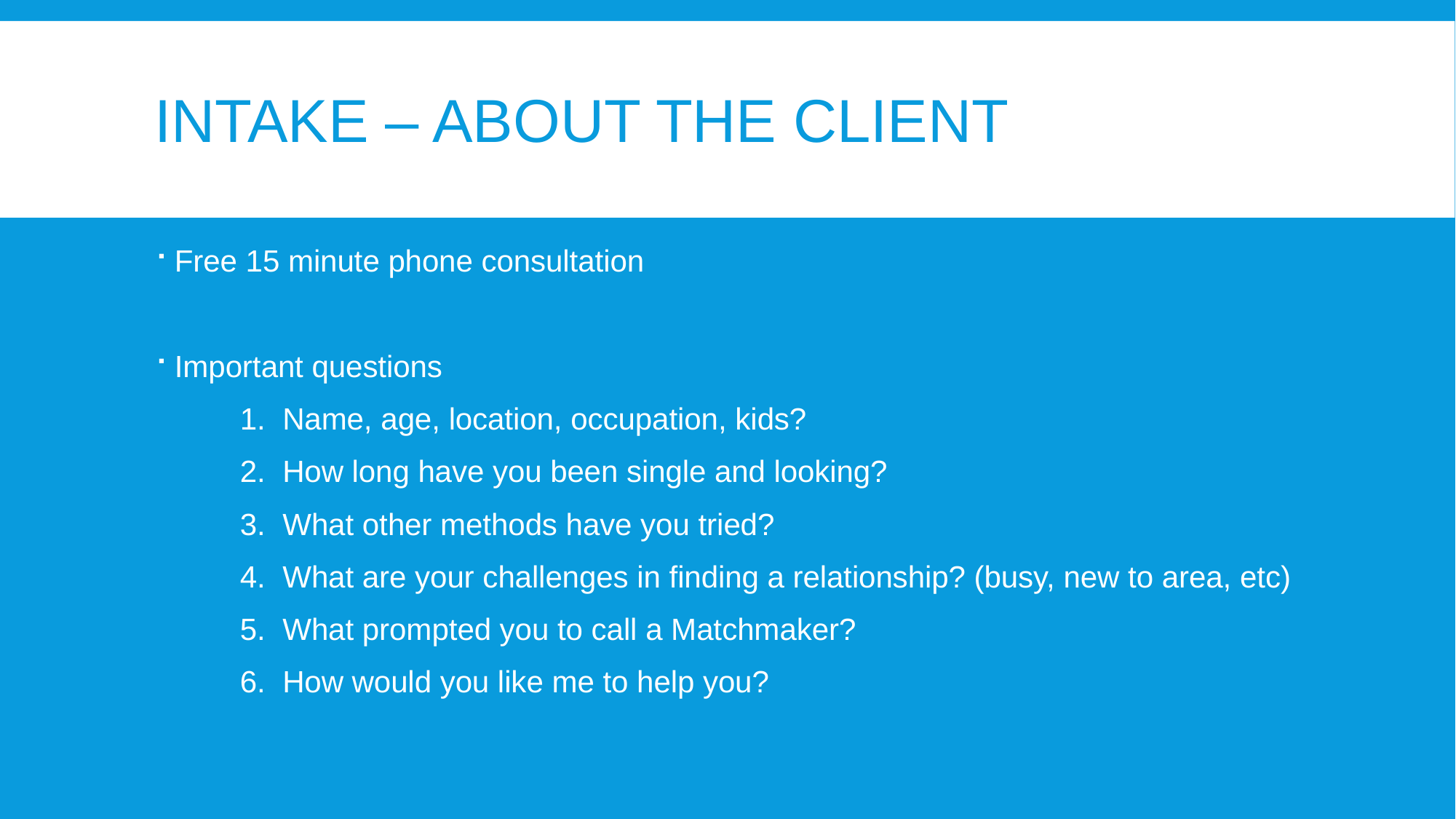

# Intake – About The Client
Free 15 minute phone consultation

Important questions
          1.  Name, age, location, occupation, kids?
          2.  How long have you been single and looking?
          3.  What other methods have you tried?
          4.  What are your challenges in finding a relationship? (busy, new to area, etc)
          5.  What prompted you to call a Matchmaker?
          6.  How would you like me to help you?